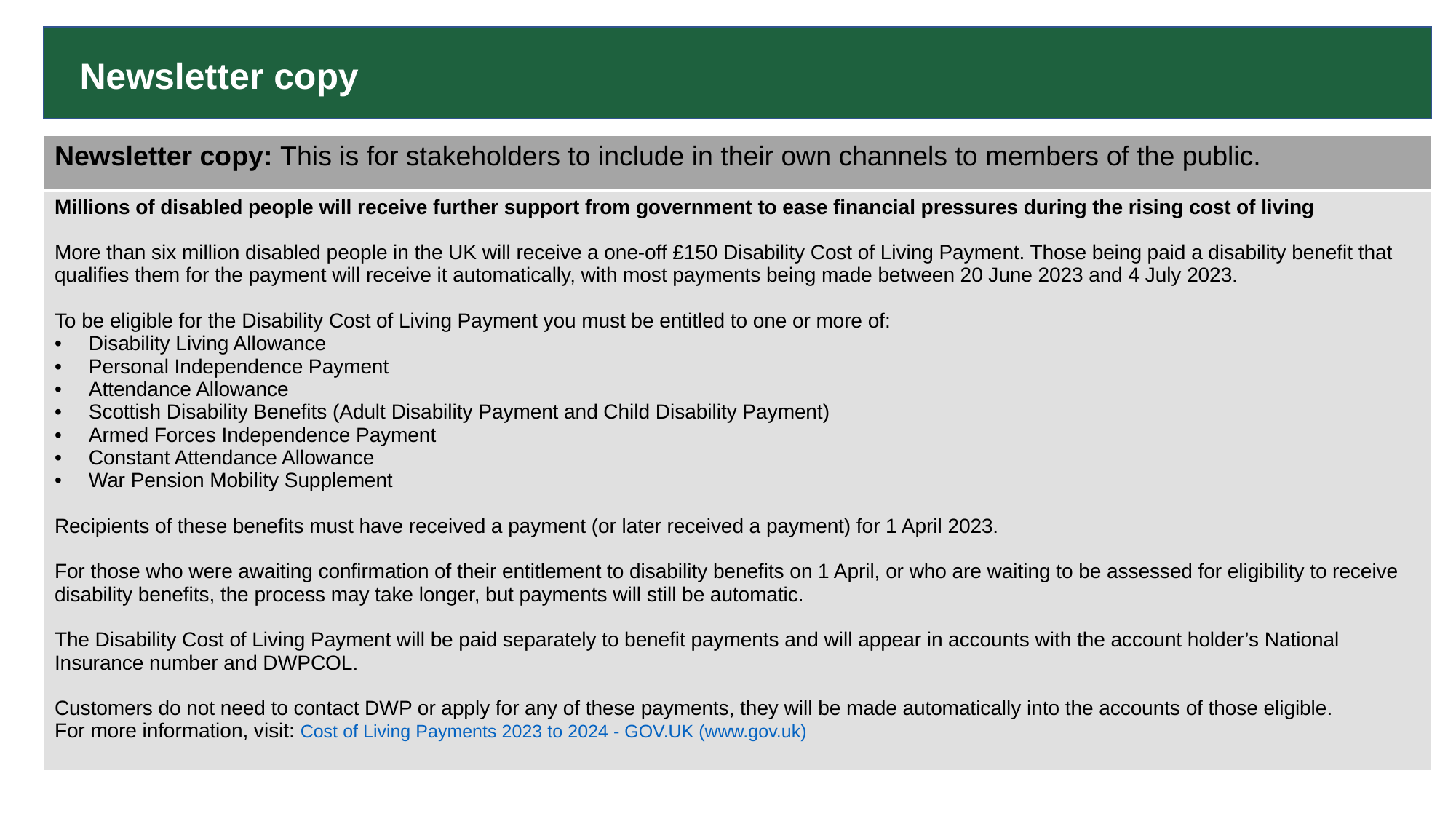

Newsletter copy
| Newsletter copy: This is for stakeholders to include in their own channels to members of the public. |
| --- |
| Millions of disabled people will receive further support from government to ease financial pressures during the rising cost of living More than six million disabled people in the UK will receive a one-off £150 Disability Cost of Living Payment. Those being paid a disability benefit that qualifies them for the payment will receive it automatically, with most payments being made between 20 June 2023 and 4 July 2023. To be eligible for the Disability Cost of Living Payment you must be entitled to one or more of: Disability Living Allowance Personal Independence Payment Attendance Allowance Scottish Disability Benefits (Adult Disability Payment and Child Disability Payment) Armed Forces Independence Payment Constant Attendance Allowance War Pension Mobility Supplement Recipients of these benefits must have received a payment (or later received a payment) for 1 April 2023. For those who were awaiting confirmation of their entitlement to disability benefits on 1 April, or who are waiting to be assessed for eligibility to receive disability benefits, the process may take longer, but payments will still be automatic. The Disability Cost of Living Payment will be paid separately to benefit payments and will appear in accounts with the account holder’s National Insurance number and DWPCOL. Customers do not need to contact DWP or apply for any of these payments, they will be made automatically into the accounts of those eligible. For more information, visit: Cost of Living Payments 2023 to 2024 - GOV.UK (www.gov.uk) |